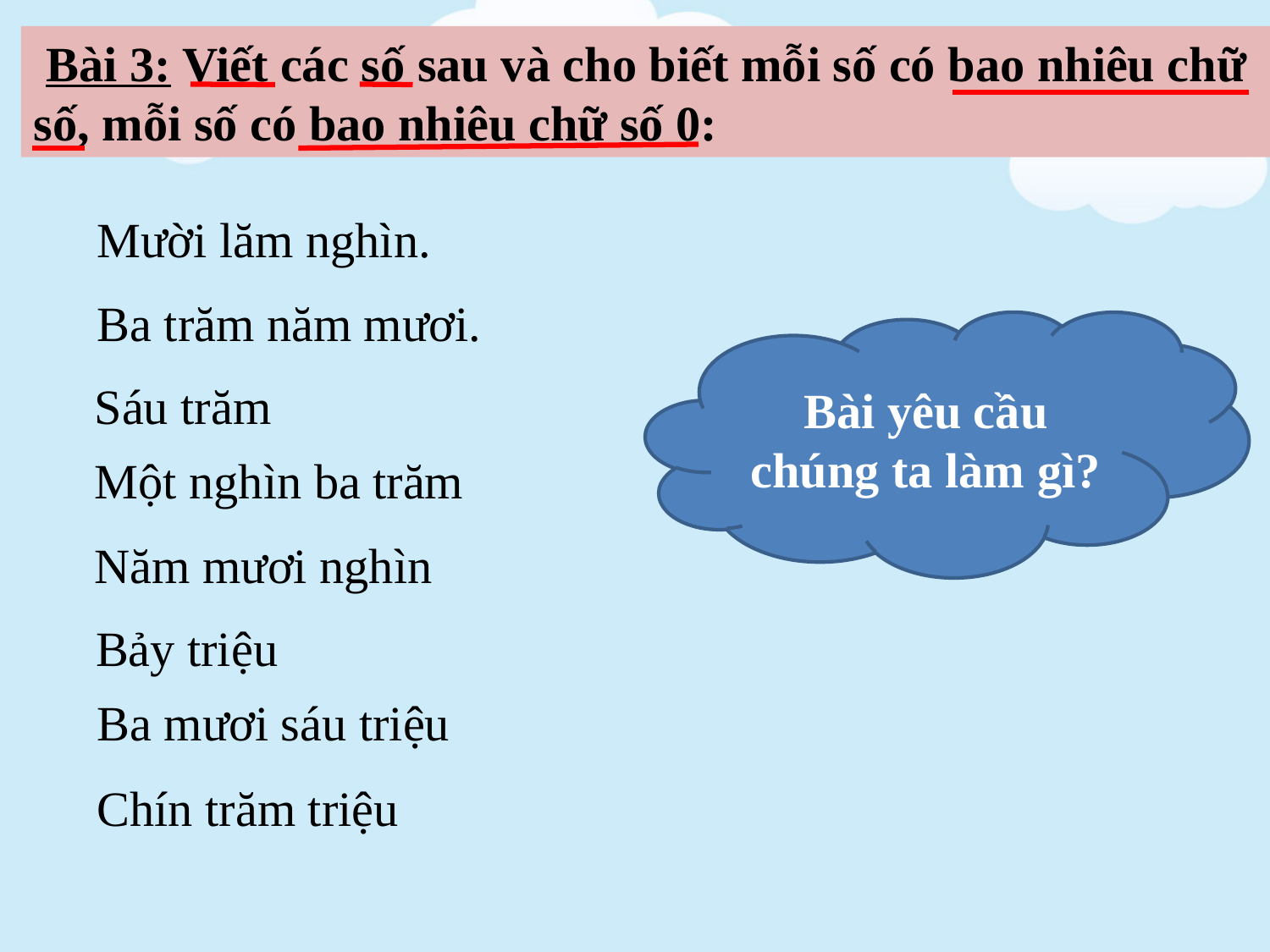

Bài 3: Viết các số sau và cho biết mỗi số có bao nhiêu chữ số, mỗi số có bao nhiêu chữ số 0:
Mười lăm nghìn.
Ba trăm năm mươi.
Bài yêu cầu chúng ta làm gì?
Sáu trăm
Một nghìn ba trăm
Năm mươi nghìn
Bảy triệu
Ba mươi sáu triệu
Chín trăm triệu